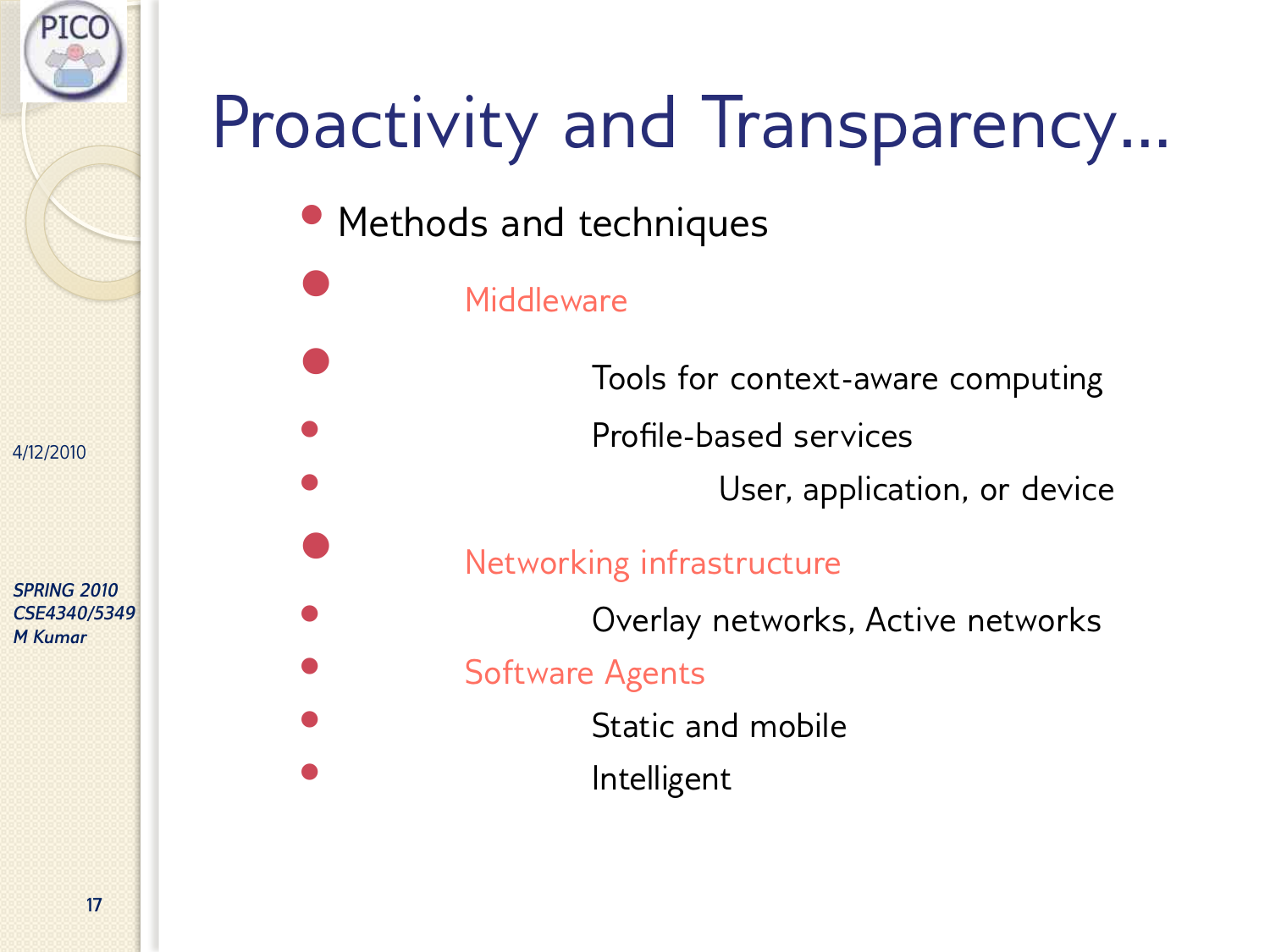

# Proactivity and Transparency…
Methods and techniques
	Middleware
		Tools for context-aware computing
		Profile-based services
			User, application, or device
	Networking infrastructure
		Overlay networks, Active networks
	Software Agents
		Static and mobile
		Intelligent